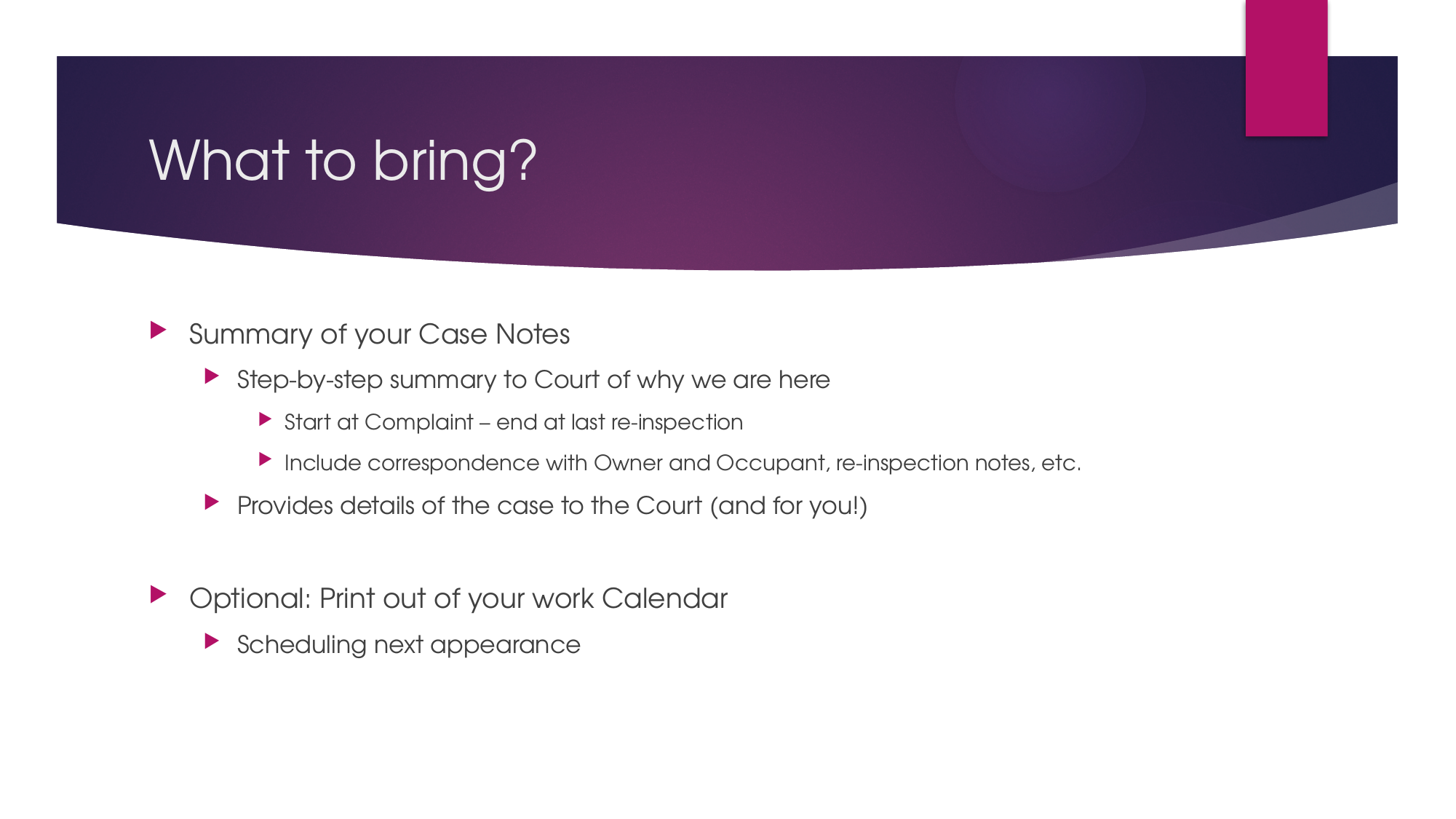

# What to bring?
Summary of your Case Notes
Step-by-step summary to Court of why we are here
Start at Complaint – end at last re-inspection
Include correspondence with Owner and Occupant, re-inspection notes, etc.
Provides details of the case to the Court (and for you!)

Optional: Print out of your work Calendar
Scheduling next appearance